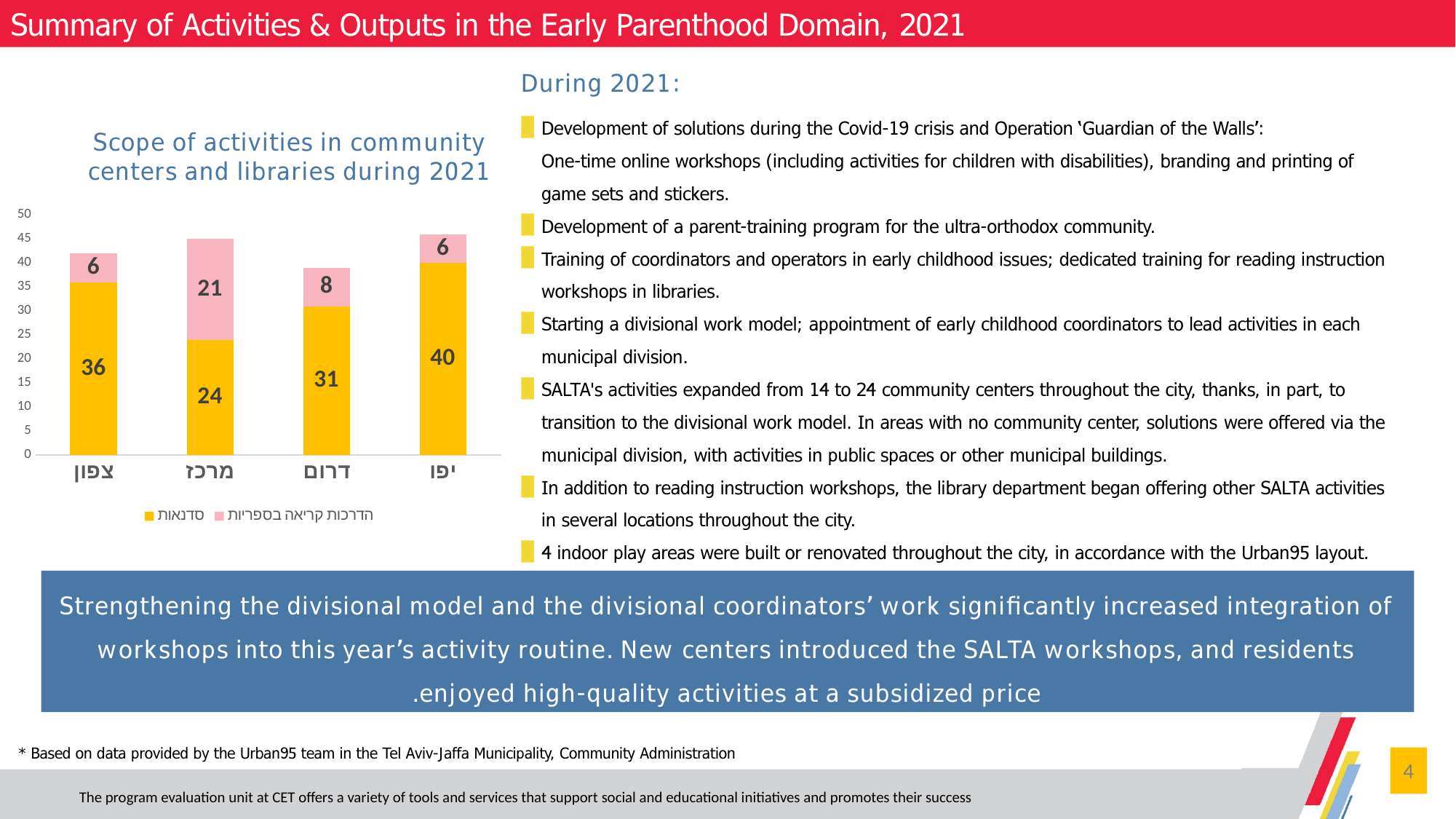

Summary of Activities & Outputs in the Early Parenthood Domain, 2021
During 2021:
Development of solutions during the Covid-19 crisis and Operation ‘Guardian of the Walls’:
One-time online workshops (including activities for children with disabilities), branding and printing of game sets and stickers.
Development of a parent-training program for the ultra-orthodox community.
Training of coordinators and operators in early childhood issues; dedicated training for reading instruction workshops in libraries.
Starting a divisional work model; appointment of early childhood coordinators to lead activities in each municipal division.
SALTA's activities expanded from 14 to 24 community centers throughout the city, thanks, in part, to transition to the divisional work model. In areas with no community center, solutions were offered via the municipal division, with activities in public spaces or other municipal buildings.
In addition to reading instruction workshops, the library department began offering other SALTA activities in several locations throughout the city.
4 indoor play areas were built or renovated throughout the city, in accordance with the Urban95 layout.
Scope of activities in community centers and libraries during 2021

### Chart

| Category | סדנאות | הדרכות קריאה בספריות |
|---|---|---|
| צפון | 36.0 | 6.0 |
| מרכז | 24.0 | 21.0 |
| דרום | 31.0 | 8.0 |
| יפו | 40.0 | 6.0 |
Strengthening the divisional model and the divisional coordinators’ work significantly increased integration of workshops into this year’s activity routine. New centers introduced the SALTA workshops, and residents enjoyed high-quality activities at a subsidized price.
* Based on data provided by the Urban95 team in the Tel Aviv-Jaffa Municipality, Community Administration
4